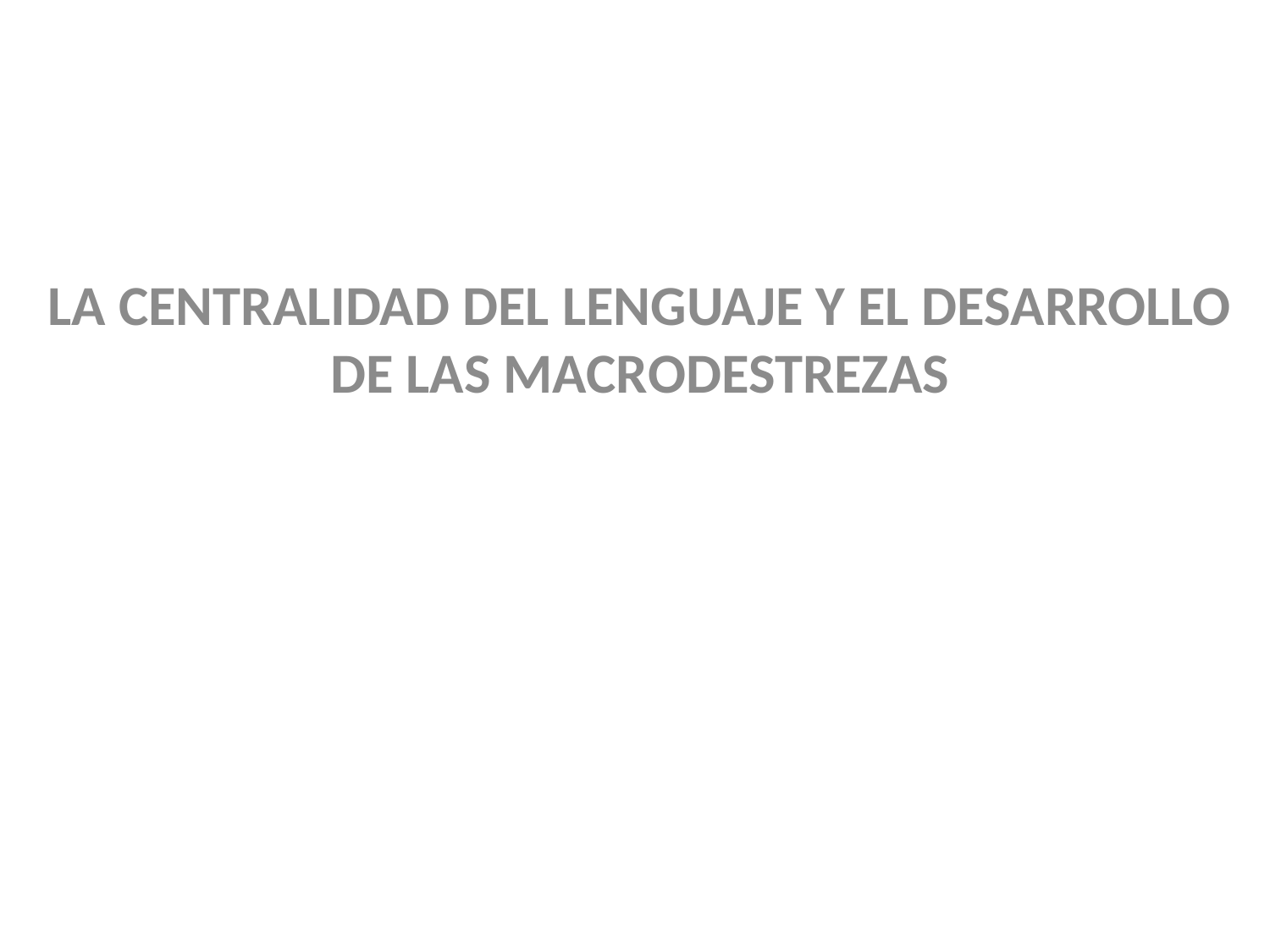

LA CENTRALIDAD DEL LENGUAJE Y EL DESARROLLO DE LAS MACRODESTREZAS